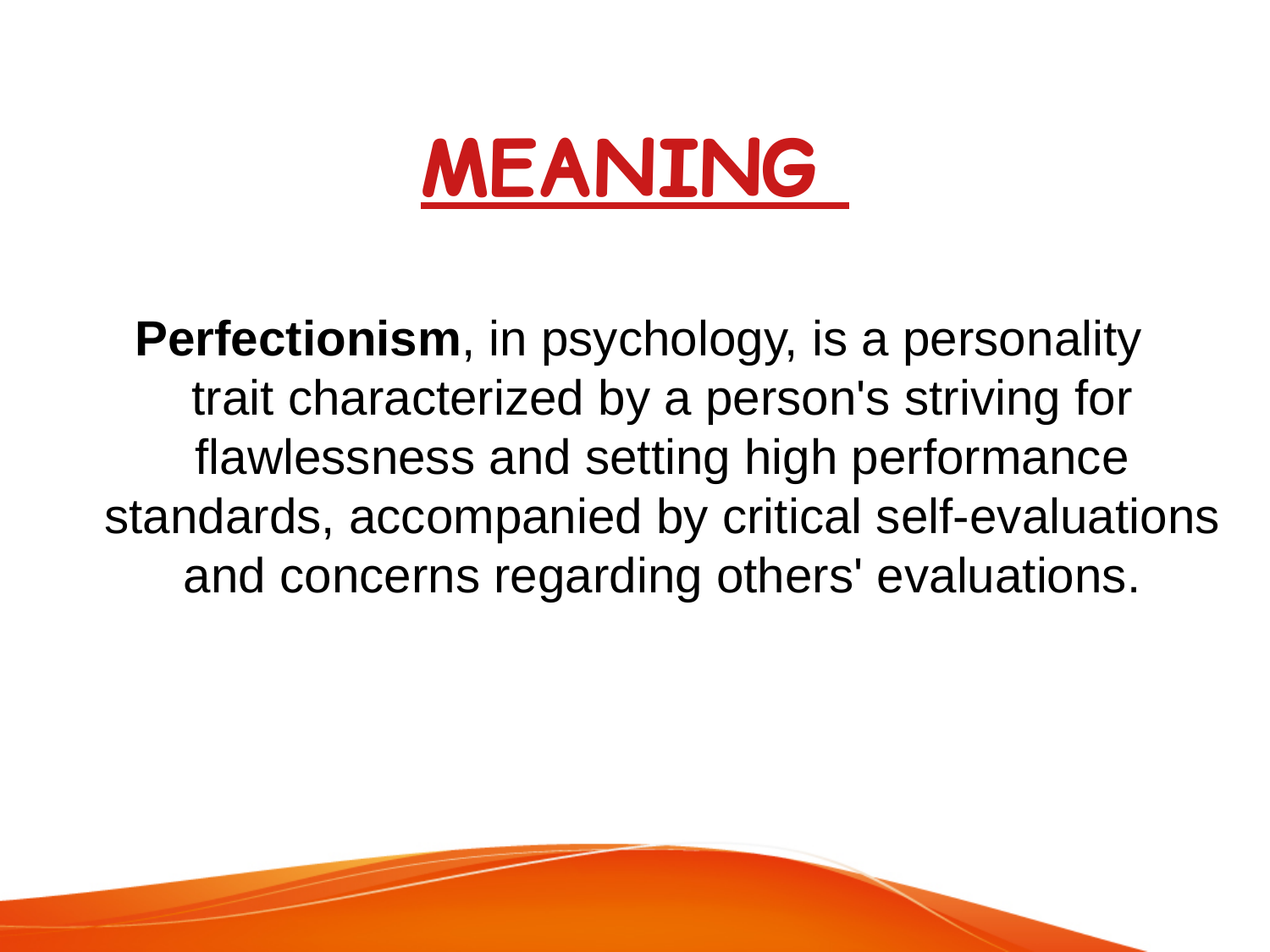

# MEANING
Perfectionism, in psychology, is a personality trait characterized by a person's striving for flawlessness and setting high performance standards, accompanied by critical self-evaluations and concerns regarding others' evaluations.